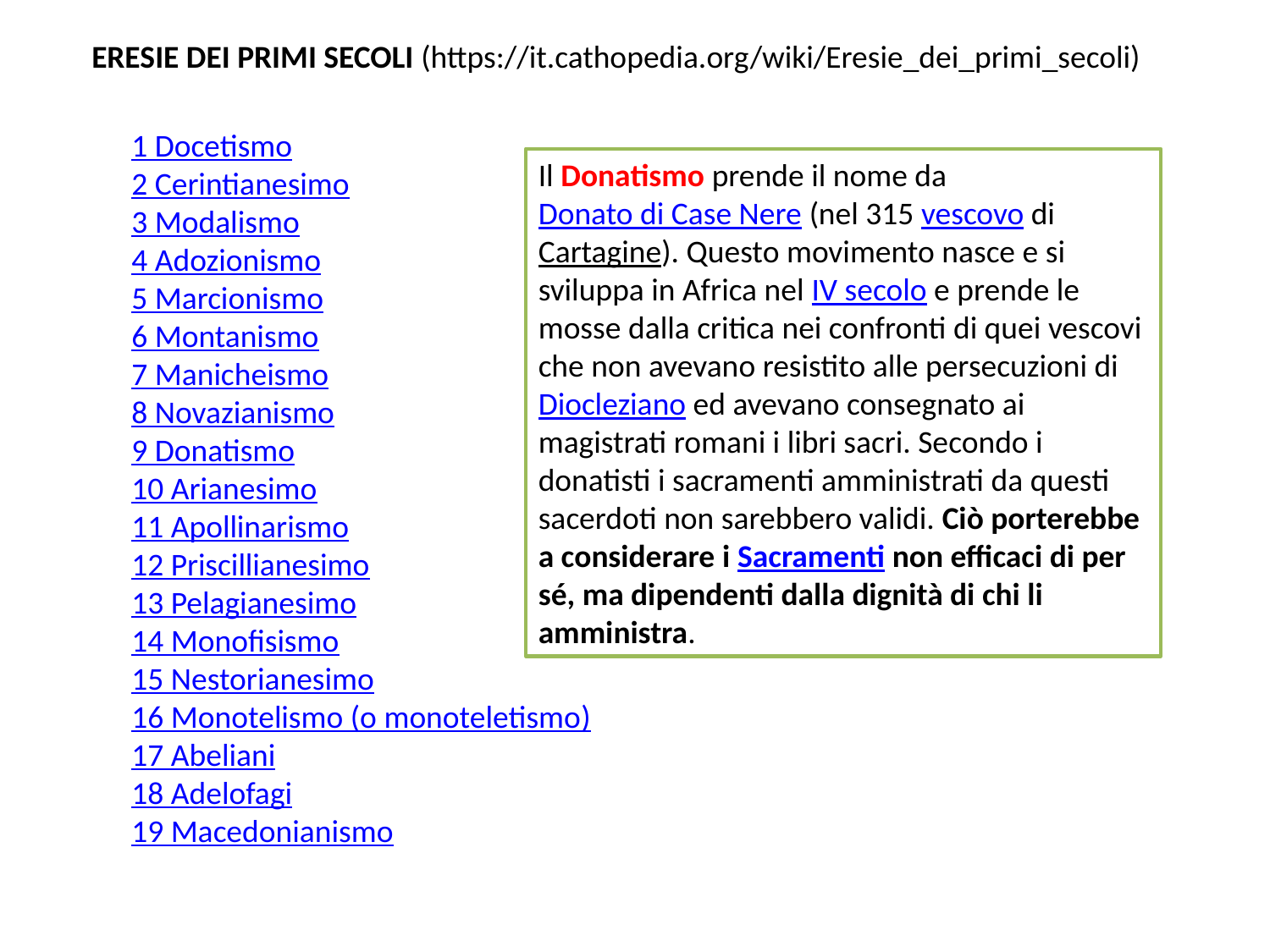

ERESIE DEI PRIMI SECOLI (https://it.cathopedia.org/wiki/Eresie_dei_primi_secoli)
1 Docetismo
2 Cerintianesimo
3 Modalismo
4 Adozionismo
5 Marcionismo
6 Montanismo
7 Manicheismo
8 Novazianismo
9 Donatismo
10 Arianesimo
11 Apollinarismo
12 Priscillianesimo
13 Pelagianesimo
14 Monofisismo
15 Nestorianesimo
16 Monotelismo (o monoteletismo)
17 Abeliani
18 Adelofagi
19 Macedonianismo
Il Donatismo prende il nome da Donato di Case Nere (nel 315 vescovo di Cartagine). Questo movimento nasce e si sviluppa in Africa nel IV secolo e prende le mosse dalla critica nei confronti di quei vescovi che non avevano resistito alle persecuzioni di Diocleziano ed avevano consegnato ai magistrati romani i libri sacri. Secondo i donatisti i sacramenti amministrati da questi sacerdoti non sarebbero validi. Ciò porterebbe a considerare i Sacramenti non efficaci di per sé, ma dipendenti dalla dignità di chi li amministra.